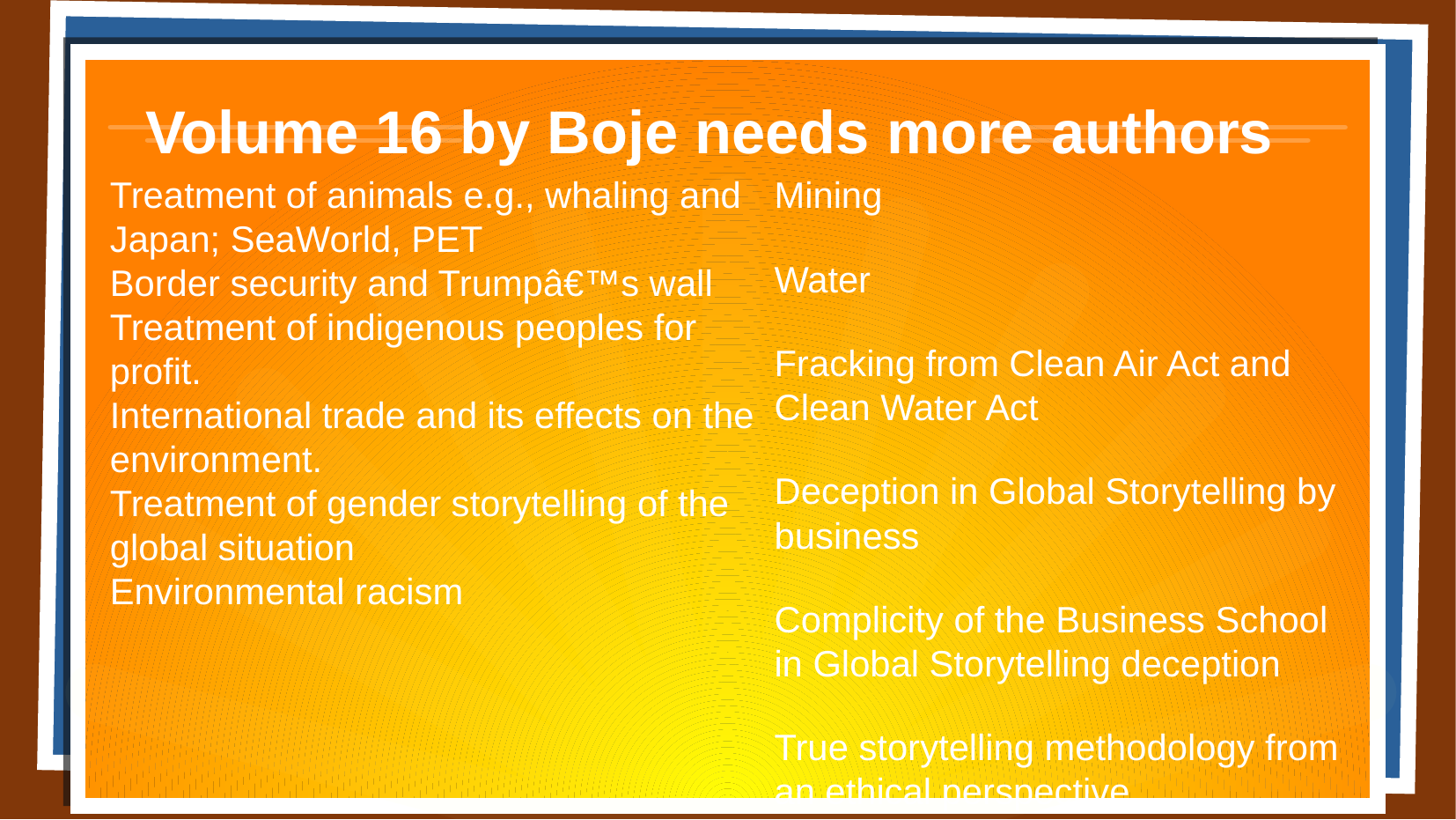

Volume 16 by Boje needs more authors
Treatment of animals e.g., whaling and Japan; SeaWorld, PET
Border security and Trumpâ€™s wall
Treatment of indigenous peoples for profit.
International trade and its effects on the environment.
Treatment of gender storytelling of the global situation
Environmental racism

Mining
Water
Fracking from Clean Air Act and Clean Water Act
Deception in Global Storytelling by business
Complicity of the Business School in Global Storytelling deception
True storytelling methodology from an ethical perspective